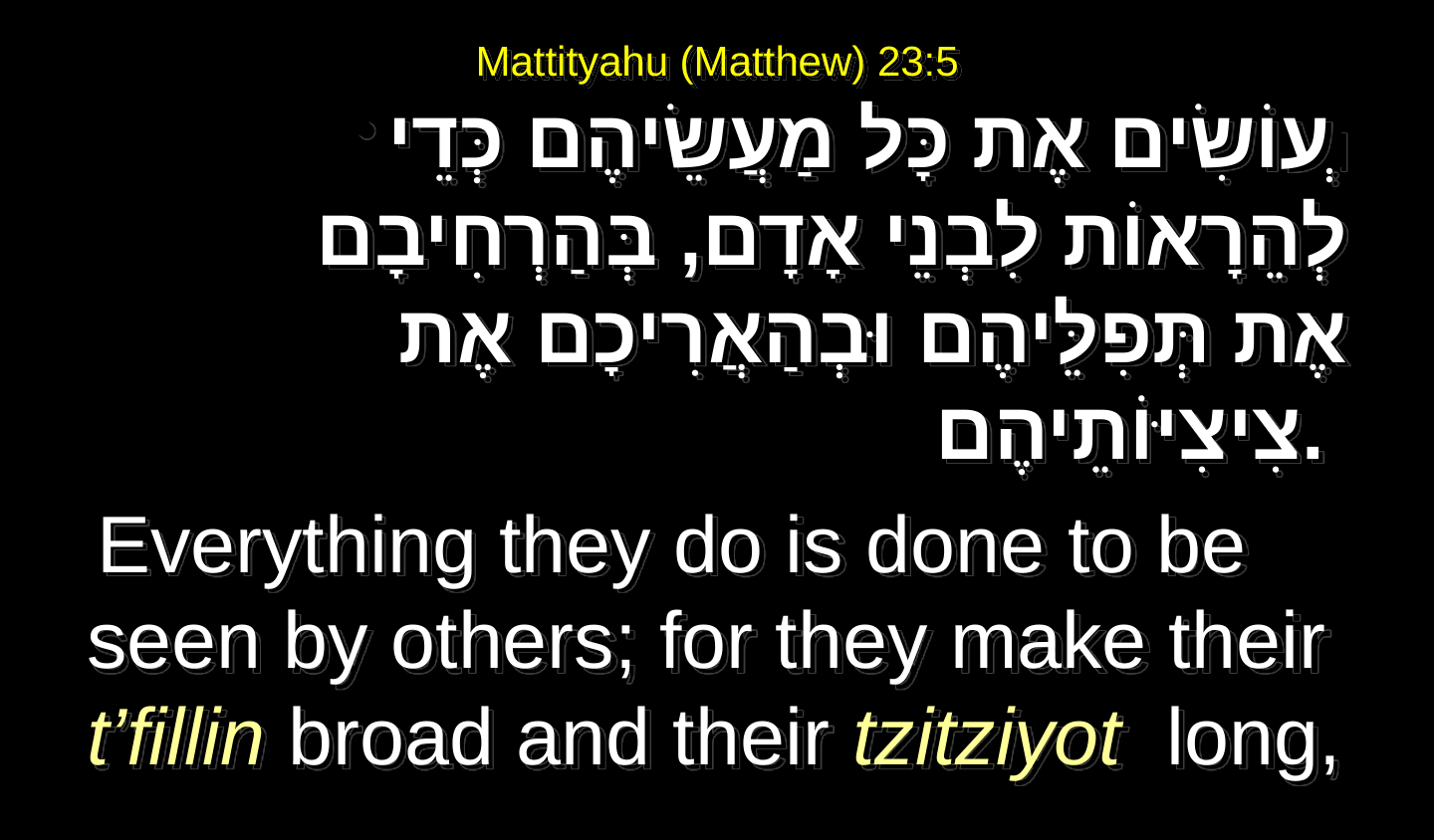

# Mattityahu (Matthew) 23:5
וְעוֹשִׂים אֶת כָּל מַעֲשֵׂיהֶם כְּדֵי לְהֵרָאוֹת לִבְנֵי אָדָם, בְּהַרְחִיבָם אֶת תְּפִלֵּיהֶם וּבְהַאֲרִיכָם אֶת צִיצִיּוֹתֵיהֶם.
 Everything they do is done to be seen by others; for they make their t’fillin broad and their tzitziyot  long,